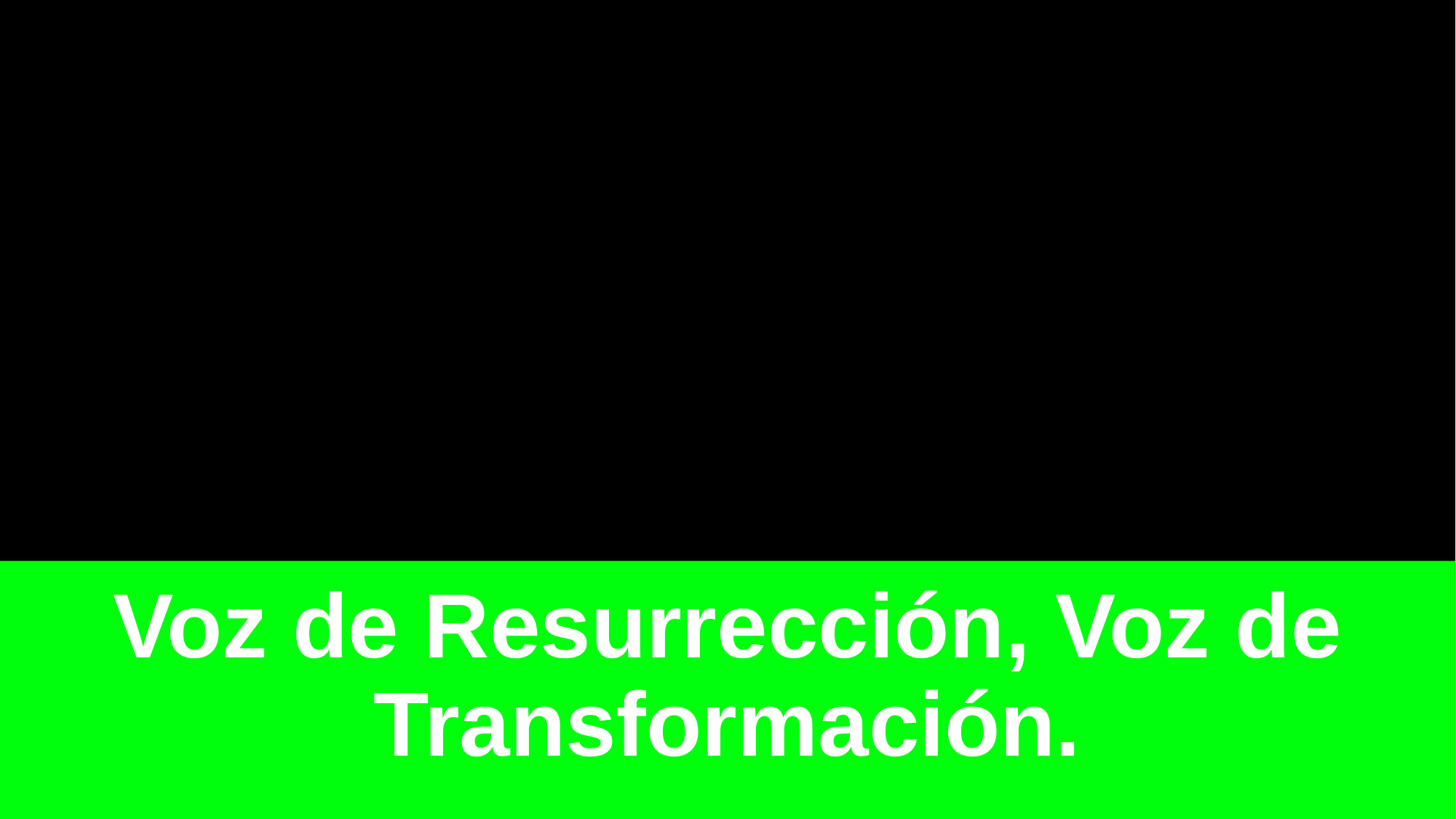

# Voz de Resurrección, Voz de Transformación.